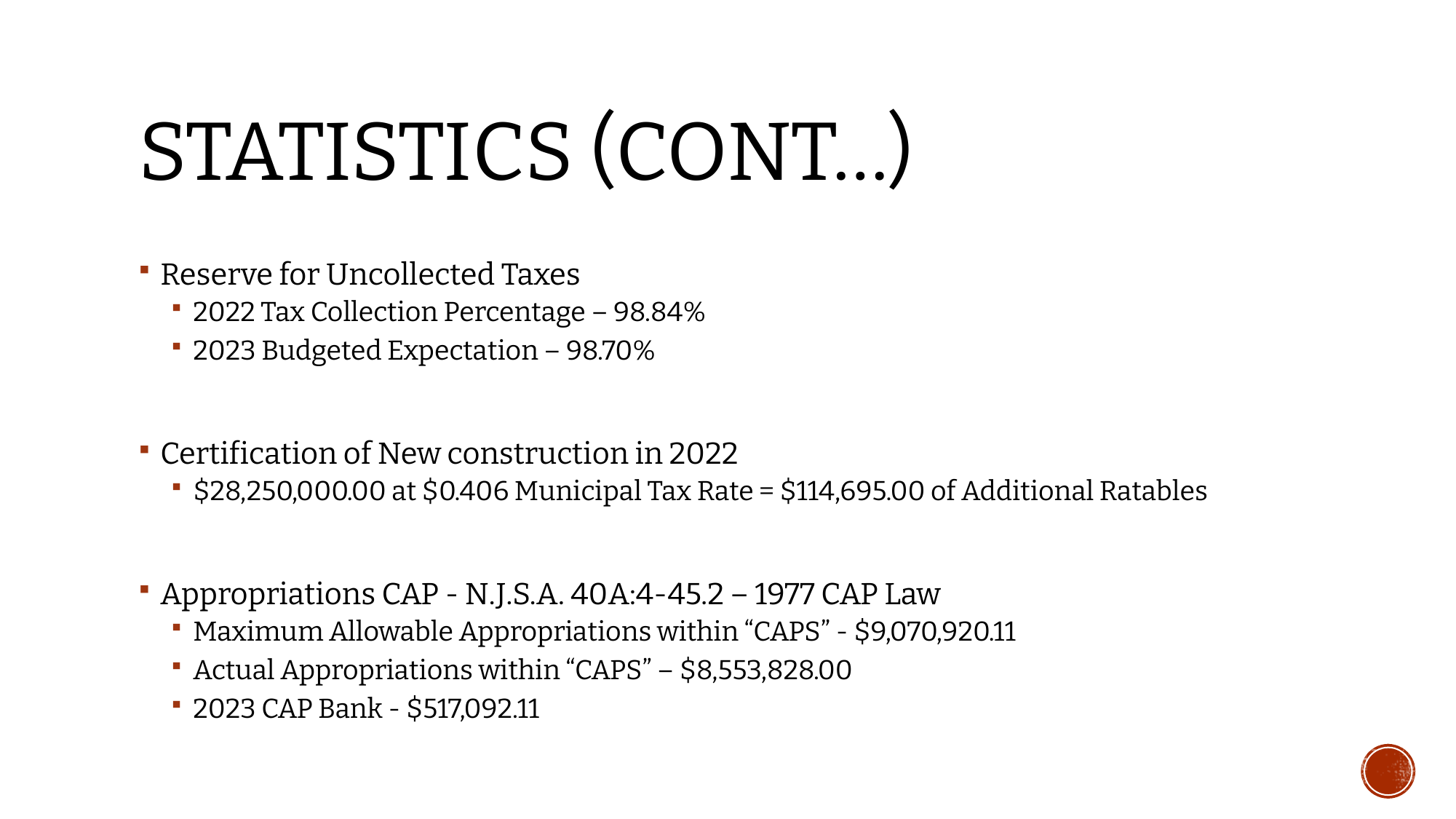

# Statistics (cont…)
Reserve for Uncollected Taxes
2022 Tax Collection Percentage – 98.84%
2023 Budgeted Expectation – 98.70%

Certification of New construction in 2022
$28,250,000.00 at $0.406 Municipal Tax Rate = $114,695.00 of Additional Ratables

Appropriations CAP - N.J.S.A. 40A:4-45.2 – 1977 CAP Law
Maximum Allowable Appropriations within “CAPS” - $9,070,920.11
Actual Appropriations within “CAPS” – $8,553,828.00
2023 CAP Bank - $517,092.11